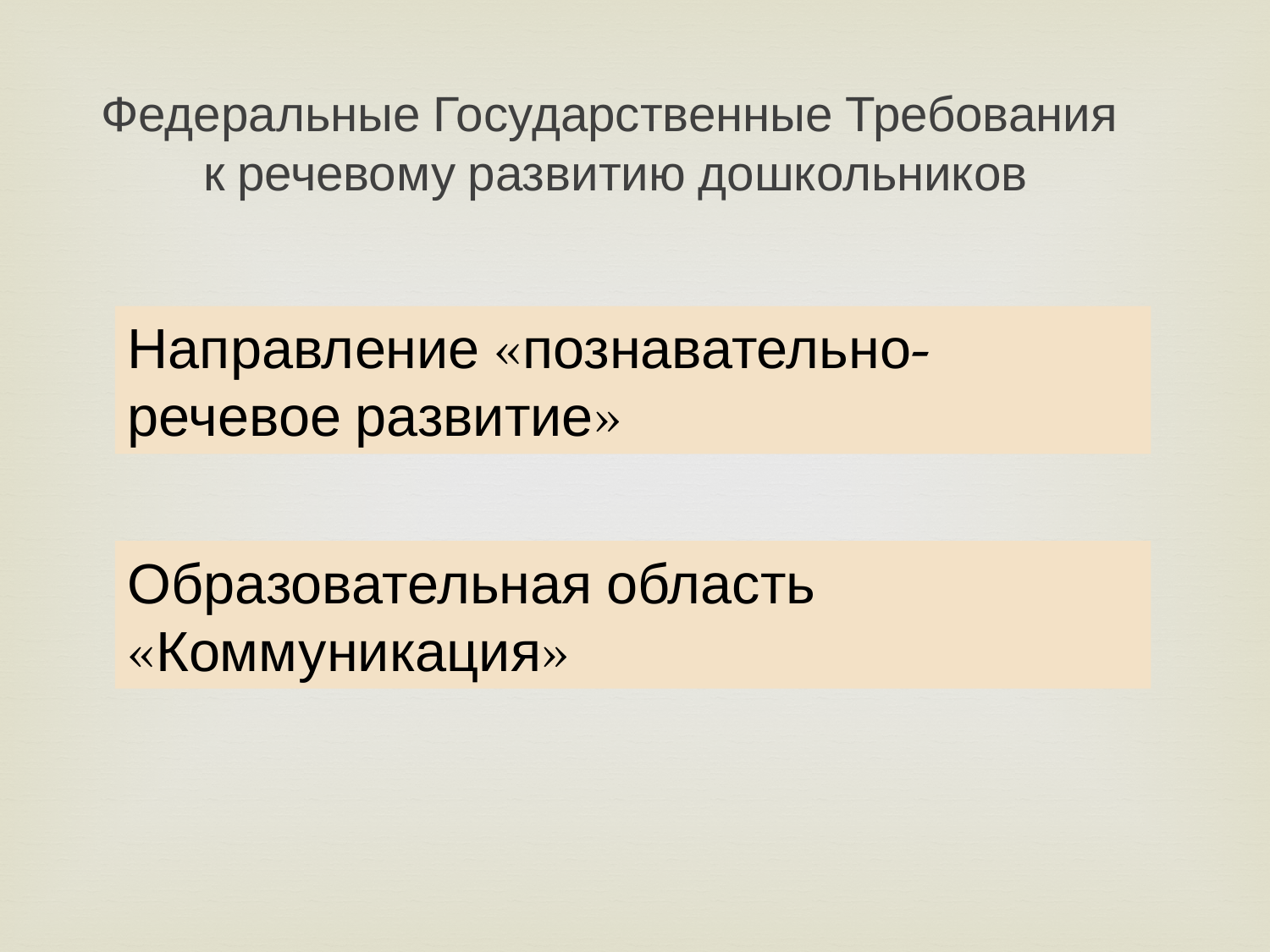

Федеральные Государственные Требования
к речевому развитию дошкольников
Направление «познавательно-речевое развитие»
Образовательная область «Коммуникация»